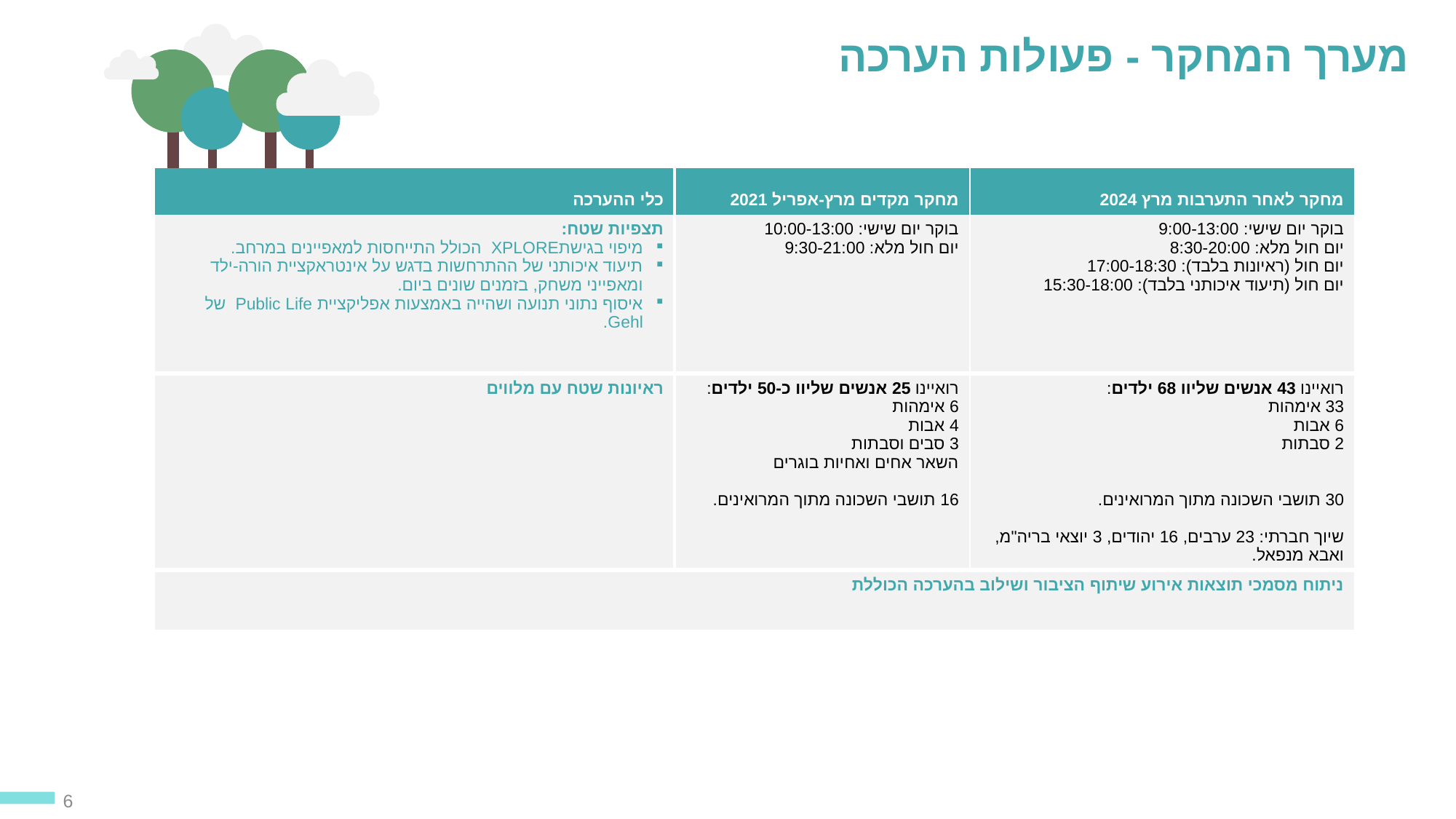

מערך המחקר - פעולות הערכה
| כלי ההערכה | מחקר מקדים מרץ-אפריל 2021 | מחקר לאחר התערבות מרץ 2024 |
| --- | --- | --- |
| תצפיות שטח: מיפוי בגישתXPLORE הכולל התייחסות למאפיינים במרחב. תיעוד איכותני של ההתרחשות בדגש על אינטראקציית הורה-ילד ומאפייני משחק, בזמנים שונים ביום. איסוף נתוני תנועה ושהייה באמצעות אפליקציית Public Life של Gehl. | בוקר יום שישי: 10:00-13:00 יום חול מלא: 9:30-21:00 | בוקר יום שישי: 9:00-13:00 יום חול מלא: 8:30-20:00 יום חול (ראיונות בלבד): 17:00-18:30 יום חול (תיעוד איכותני בלבד): 15:30-18:00 |
| ראיונות שטח עם מלווים | רואיינו 25 אנשים שליוו כ-50 ילדים: 6 אימהות 4 אבות 3 סבים וסבתות השאר אחים ואחיות בוגרים 16 תושבי השכונה מתוך המרואינים. | רואיינו 43 אנשים שליוו 68 ילדים: 33 אימהות 6 אבות 2 סבתות 30 תושבי השכונה מתוך המרואינים. שיוך חברתי: 23 ערבים, 16 יהודים, 3 יוצאי בריה"מ, ואבא מנפאל. |
| ניתוח מסמכי תוצאות אירוע שיתוף הציבור ושילוב בהערכה הכוללת |  |  |
6